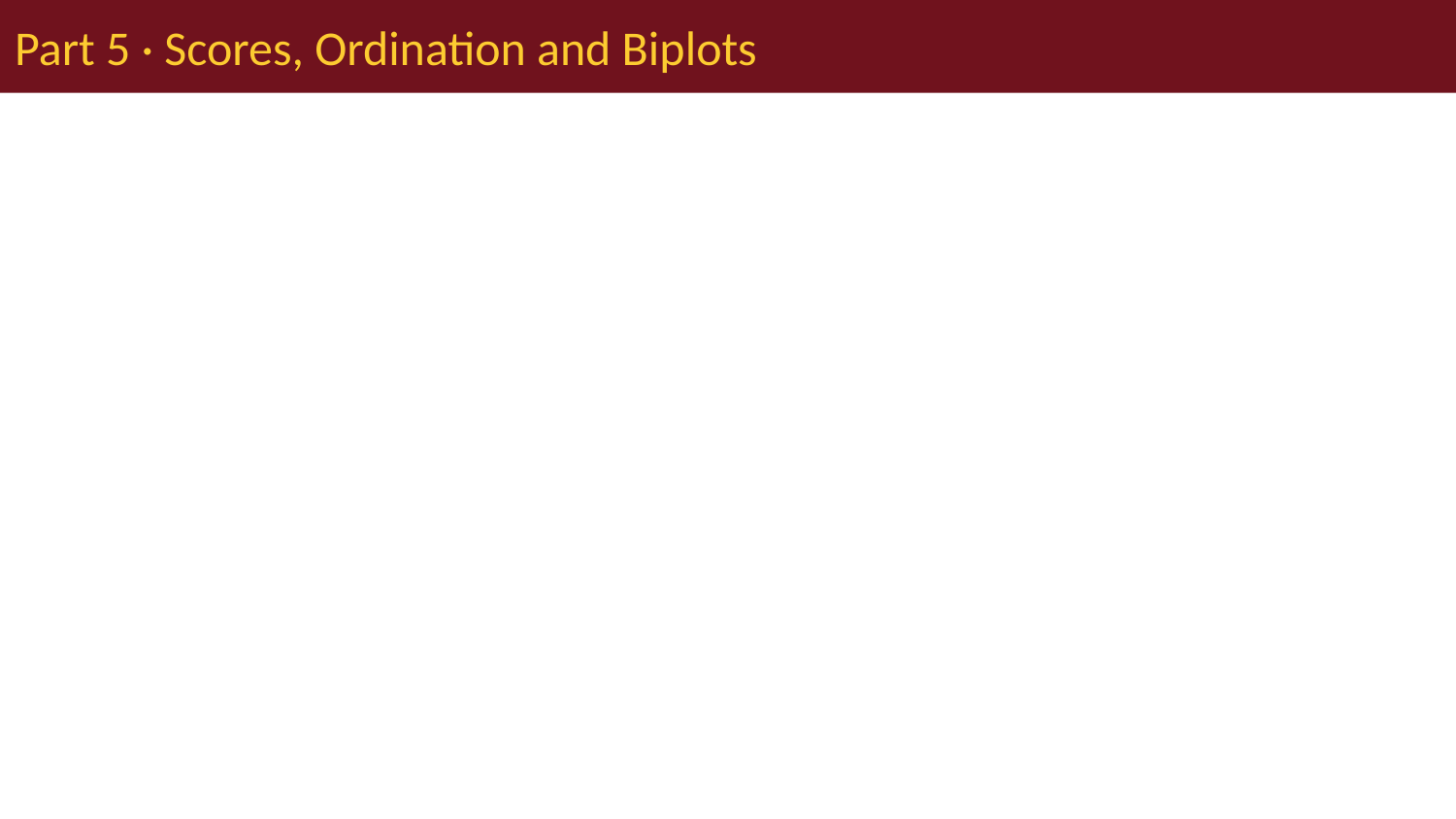

# Part 5 · Scores, Ordination and Biplots